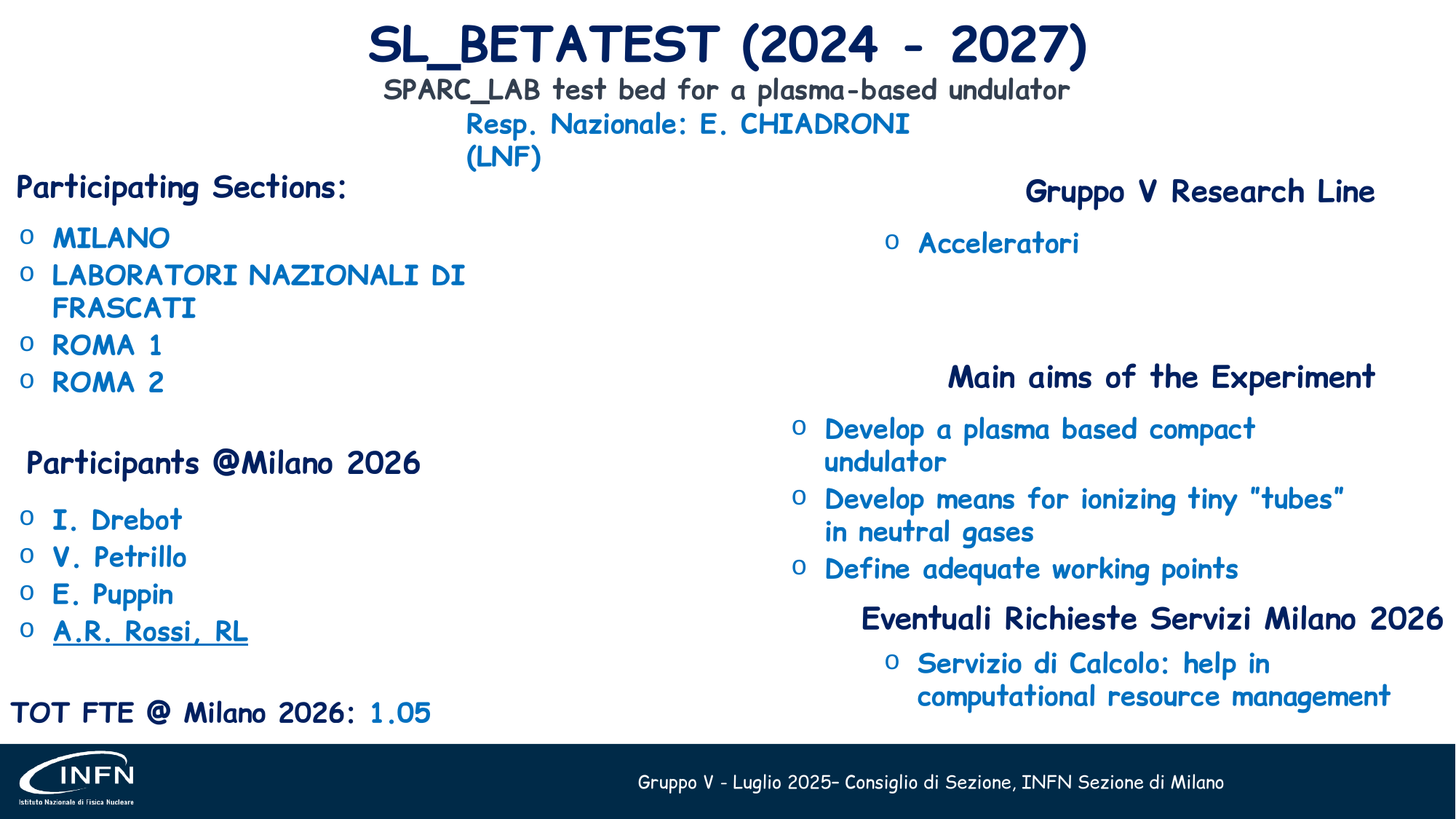

# SL_BETATEST (2024 - 2027)
SPARC_LAB test bed for a plasma-based undulator
Resp. Nazionale: E. CHIADRONI (LNF)
Participating Sections:

Gruppo V Research Line

MILANO
LABORATORI NAZIONALI DI FRASCATI
ROMA 1
ROMA 2

Acceleratori
Main aims of the Experiment

Develop a plasma based compact undulator
Develop means for ionizing tiny ”tubes” in neutral gases
Define adequate working points

Participants @Milano 2026

I. Drebot
V. Petrillo
E. Puppin
A.R. Rossi, RL

Eventuali Richieste Servizi Milano 2026

Servizio di Calcolo: help in computational resource management

TOT FTE @ Milano 2026: 1.05